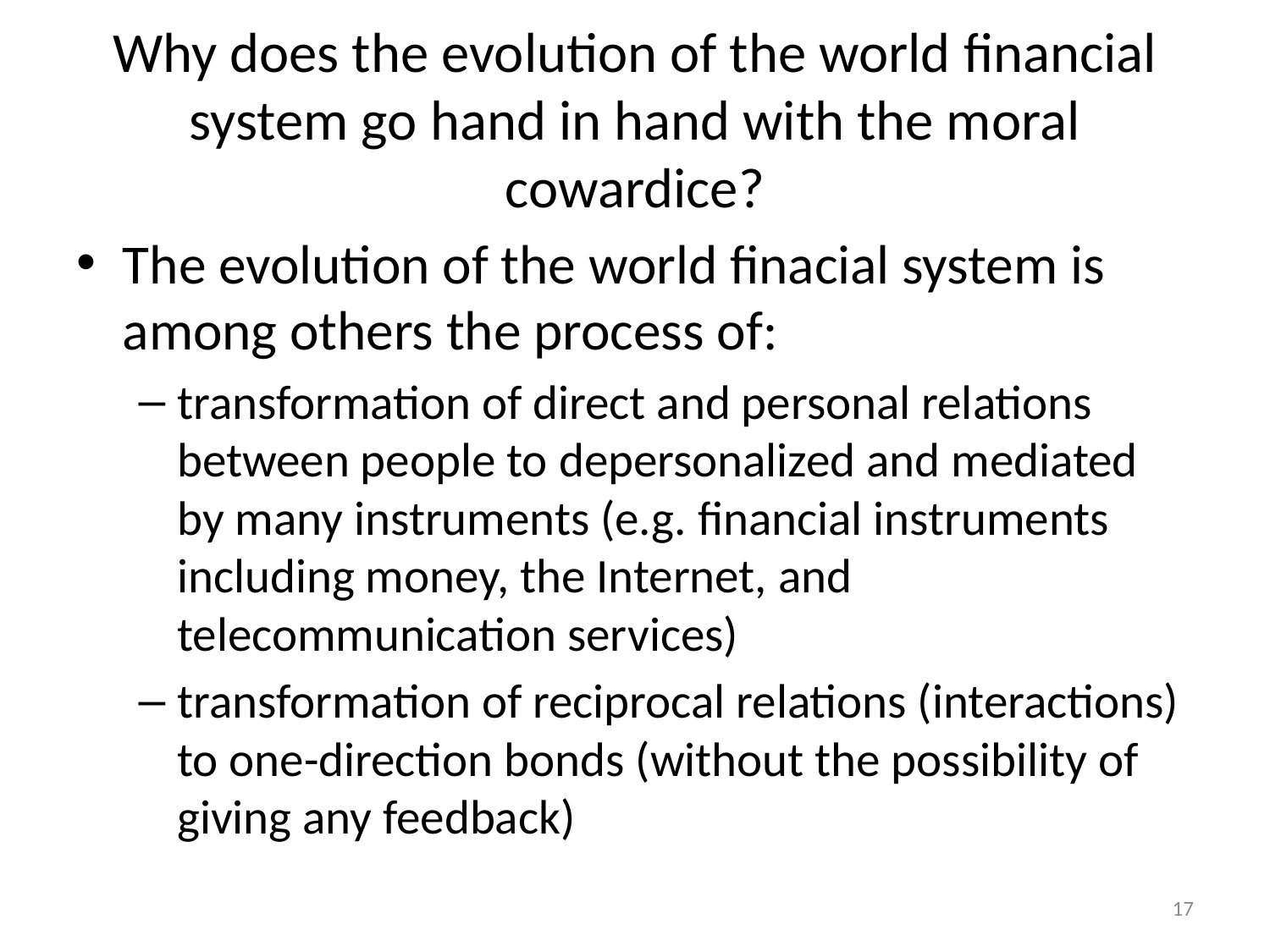

# Why does the evolution of the world financial system go hand in hand with the moral cowardice?
The evolution of the world finacial system is among others the process of:
transformation of direct and personal relations between people to depersonalized and mediated by many instruments (e.g. financial instruments including money, the Internet, and telecommunication services)
transformation of reciprocal relations (interactions) to one-direction bonds (without the possibility of giving any feedback)
17